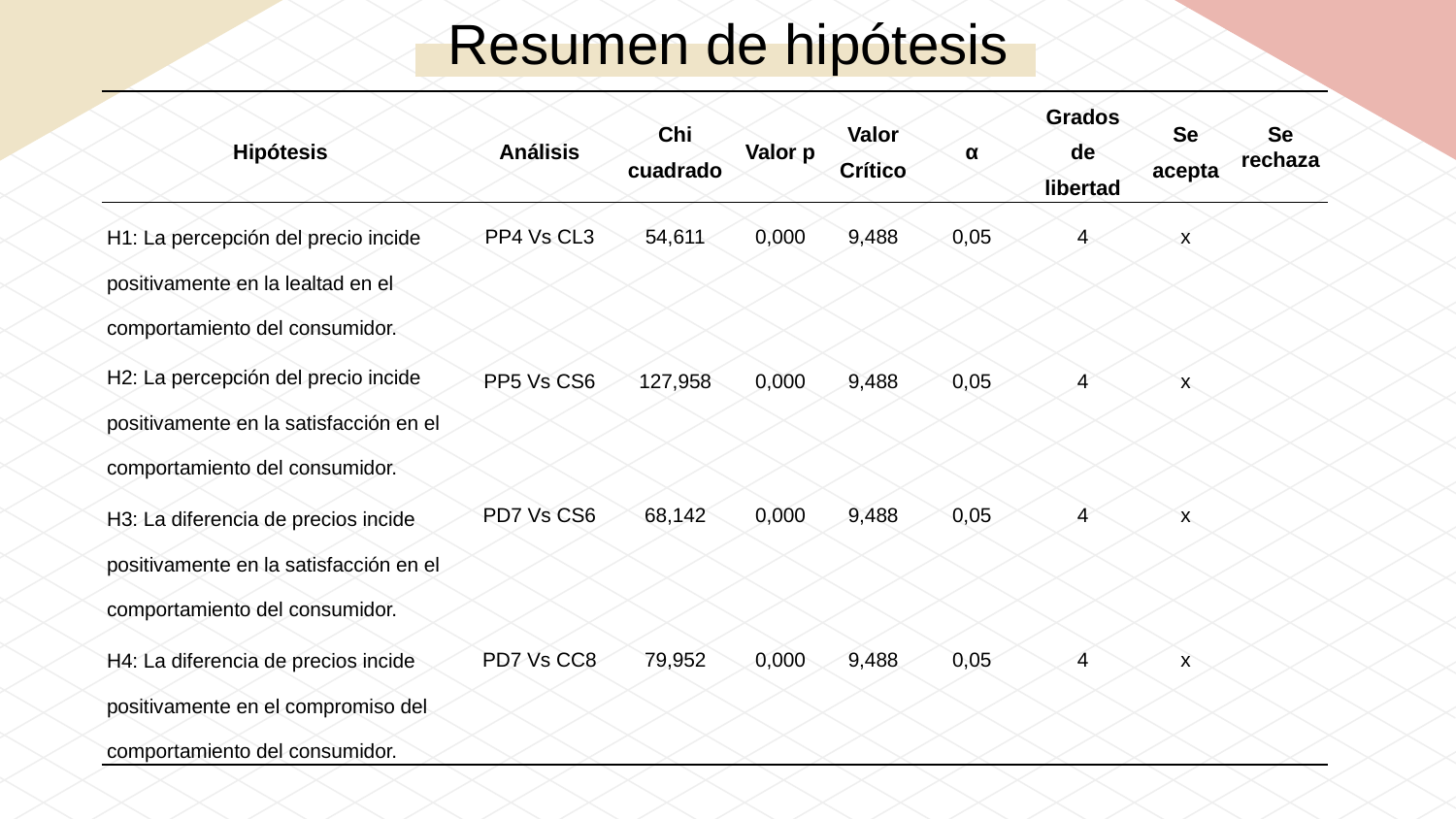

# Resumen de hipótesis

| Hipótesis | Análisis | Chi cuadrado | Valor p | Valor Crítico | α | Grados de libertad | Se acepta | Se rechaza |
| --- | --- | --- | --- | --- | --- | --- | --- | --- |
| H1: La percepción del precio incide positivamente en la lealtad en el comportamiento del consumidor. | PP4 Vs CL3 | 54,611 | 0,000 | 9,488 | 0,05 | 4 | x |  |
|  |  |  |  |  |  |  |  |  |
| H2: La percepción del precio incide positivamente en la satisfacción en el comportamiento del consumidor. | PP5 Vs CS6 | 127,958 | 0,000 | 9,488 | 0,05 | 4 | x |  |
|  |  |  |  |  |  |  |  |  |
| H3: La diferencia de precios incide positivamente en la satisfacción en el comportamiento del consumidor. | PD7 Vs CS6 | 68,142 | 0,000 | 9,488 | 0,05 | 4 | x |  |
|  |  |  |  |  |  |  |  |  |
| H4: La diferencia de precios incide positivamente en el compromiso del comportamiento del consumidor. | PD7 Vs CC8 | 79,952 | 0,000 | 9,488 | 0,05 | 4 | x |  |
|  |  |  |  |  |  |  |  |  |